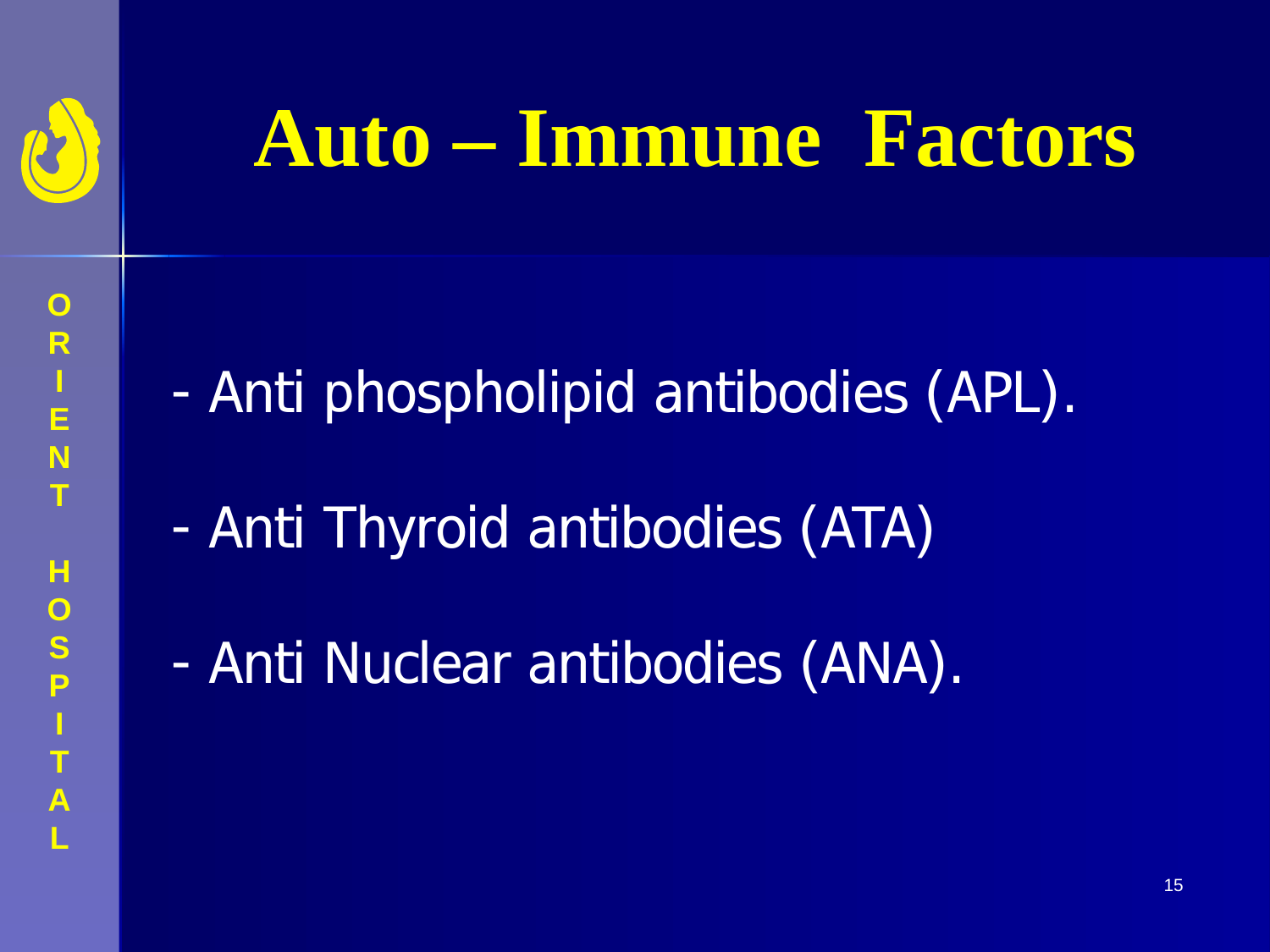

Auto – Immune  Factors
- Anti phospholipid antibodies (APL).
- Anti Thyroid antibodies (ATA)
- Anti Nuclear antibodies (ANA).
15